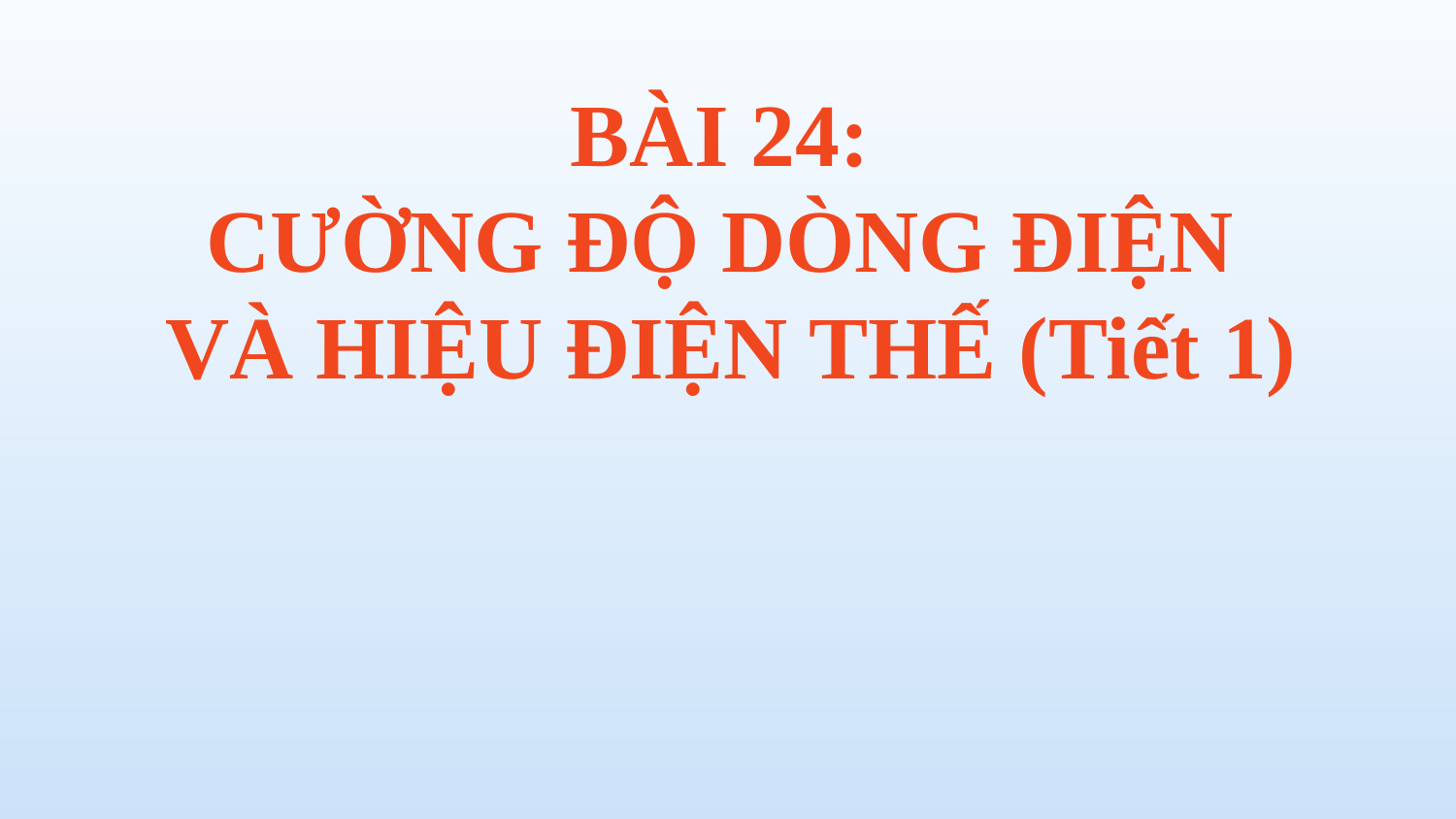

BÀI 24:
CƯỜNG ĐỘ DÒNG ĐIỆN
VÀ HIỆU ĐIỆN THẾ (Tiết 1)